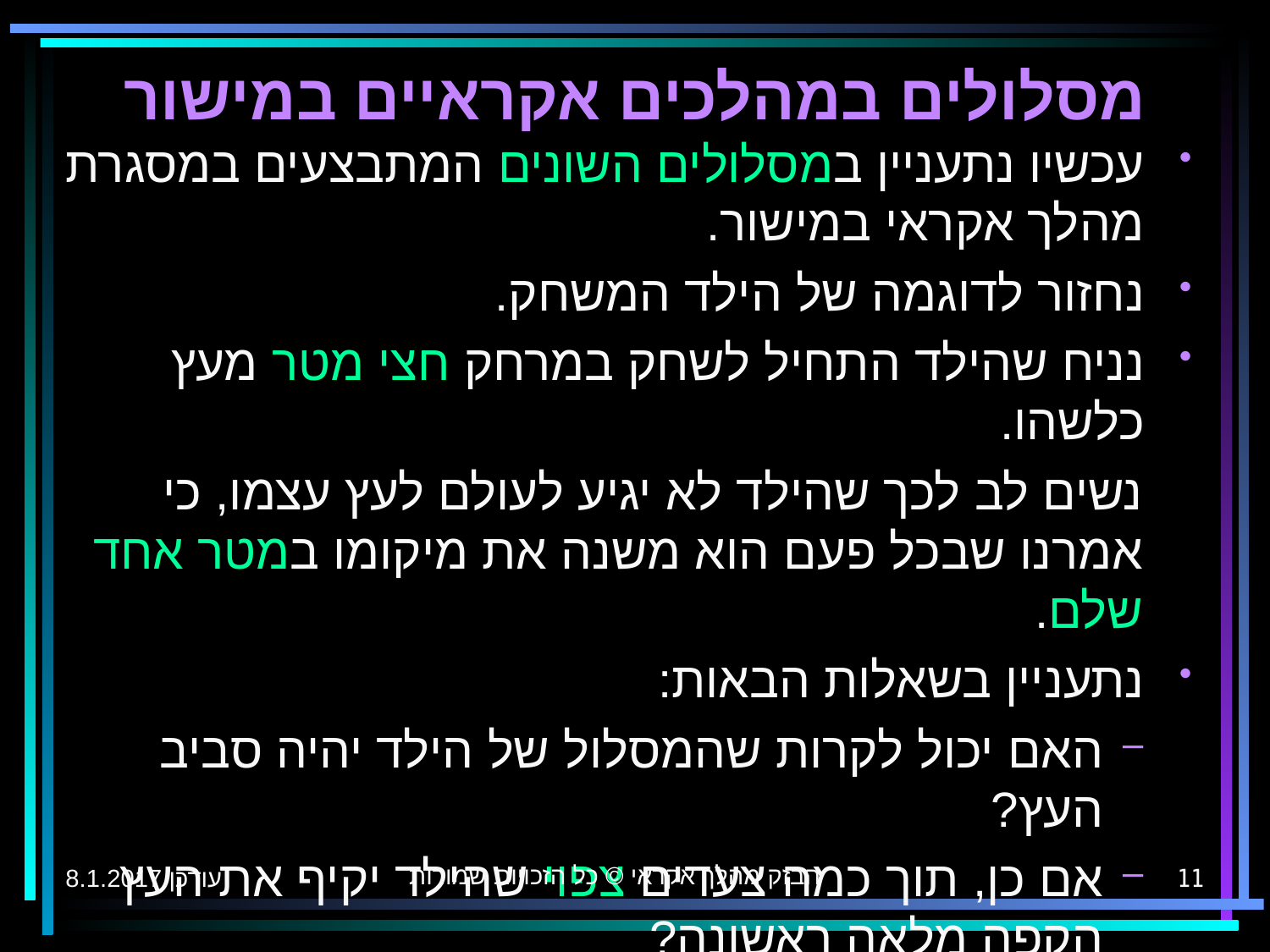

# מסלולים במהלכים אקראיים במישור
עכשיו נתעניין במסלולים השונים המתבצעים במסגרת מהלך אקראי במישור.
נחזור לדוגמה של הילד המשחק.
נניח שהילד התחיל לשחק במרחק חצי מטר מעץ כלשהו.
נשים לב לכך שהילד לא יגיע לעולם לעץ עצמו, כי אמרנו שבכל פעם הוא משנה את מיקומו במטר אחד שלם.
נתעניין בשאלות הבאות:
האם יכול לקרות שהמסלול של הילד יהיה סביב העץ?
אם כן, תוך כמה צעדים צפוי שהילד יקיף את העץ הקפה מלאה ראשונה?

הבזק מהלך אקראי © כל הזכויות שמורות
עודכן 8.1.2017
11